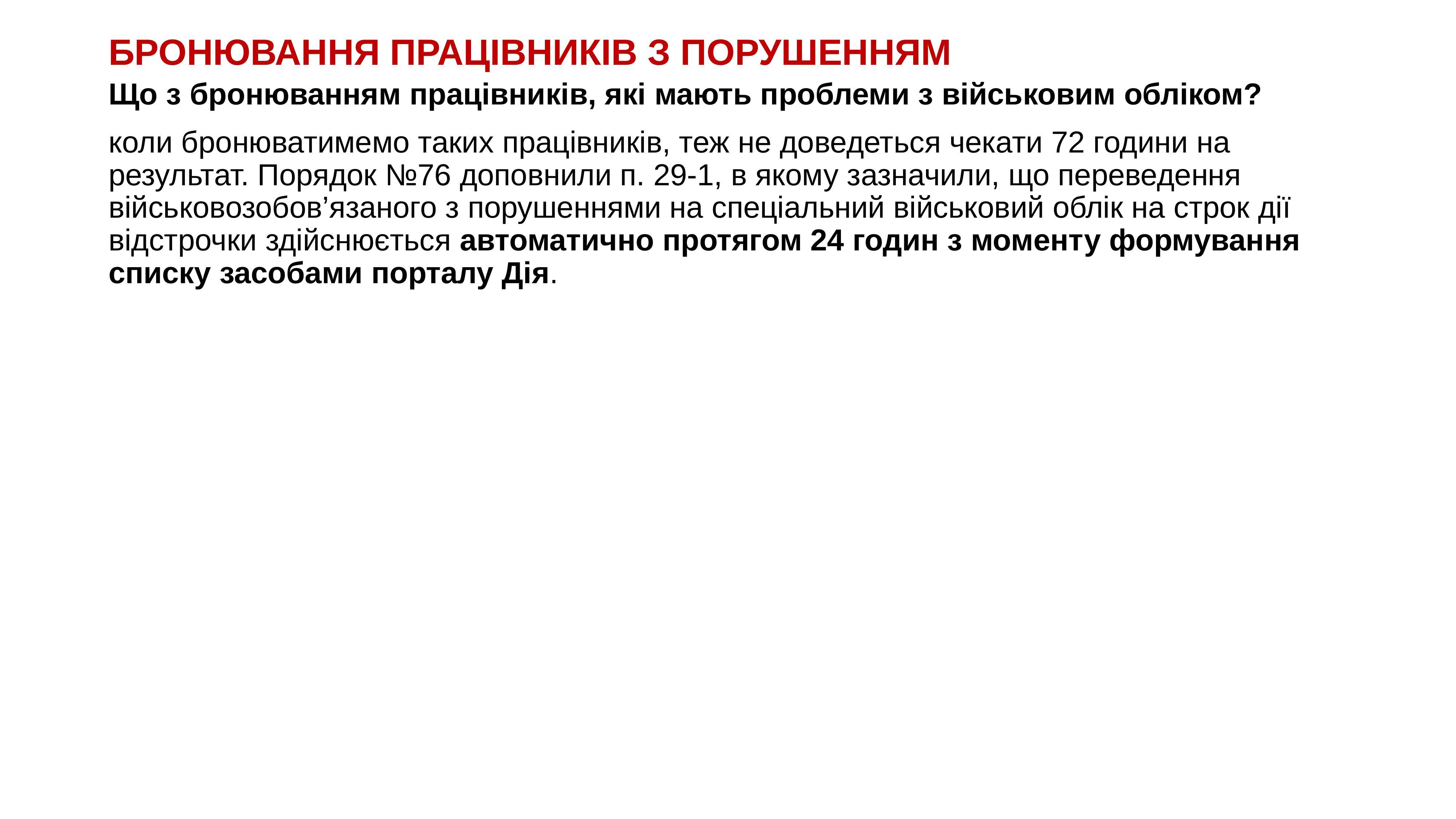

# БРОНЮВАННЯ ПРАЦІВНИКІВ З ПОРУШЕННЯМ
Що з бронюванням працівників, які мають проблеми з військовим обліком?
коли бронюватимемо таких працівників, теж не доведеться чекати 72 години на результат. Порядок №76 доповнили п. 29-1, в якому зазначили, що переведення військовозобов’язаного з порушеннями на спеціальний військовий облік на строк дії відстрочки здійснюється автоматично протягом 24 годин з моменту формування списку засобами порталу Дія.
KAZNACHEI
28